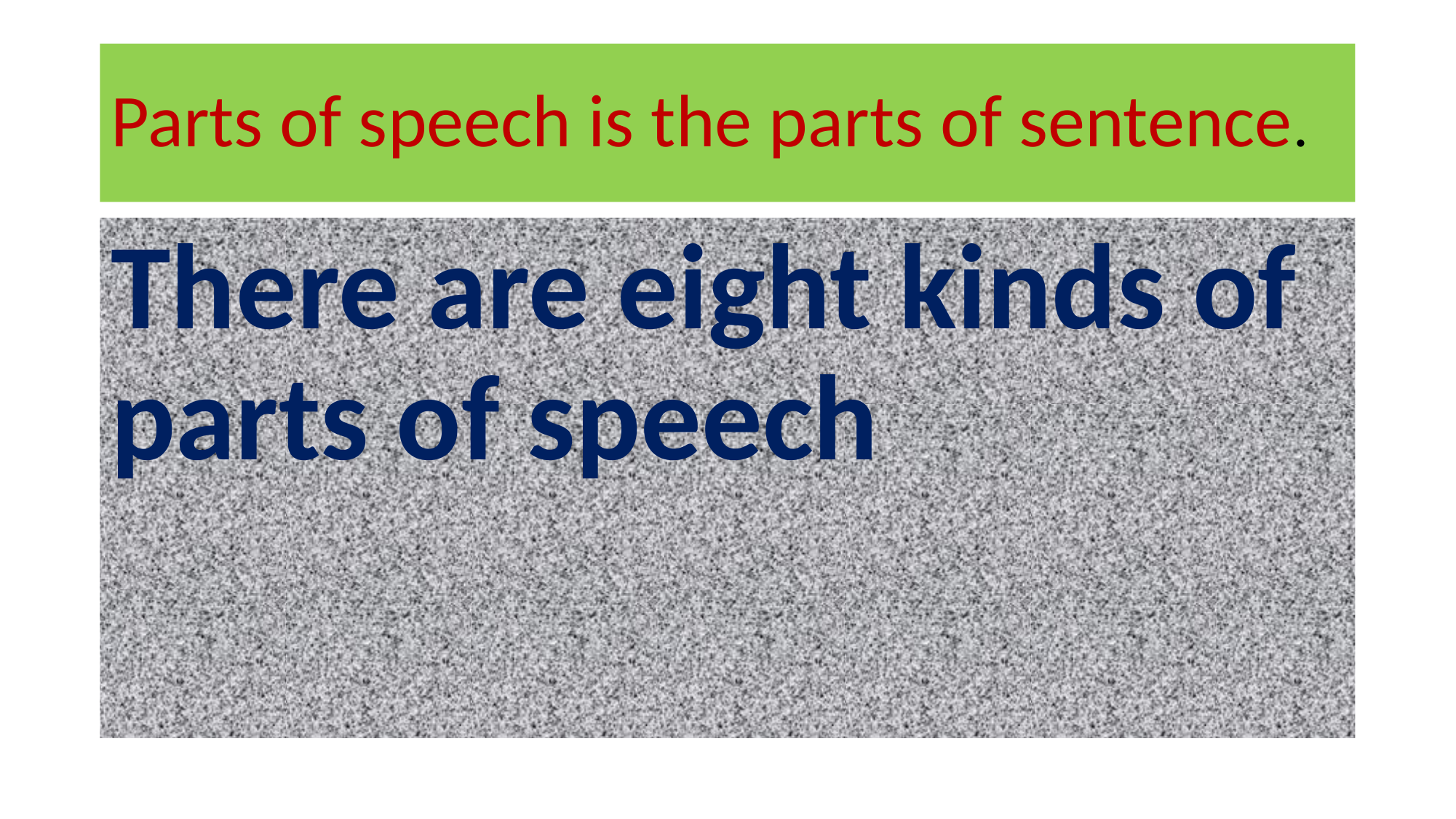

# Parts of speech is the parts of sentence.
There are eight kinds of parts of speech